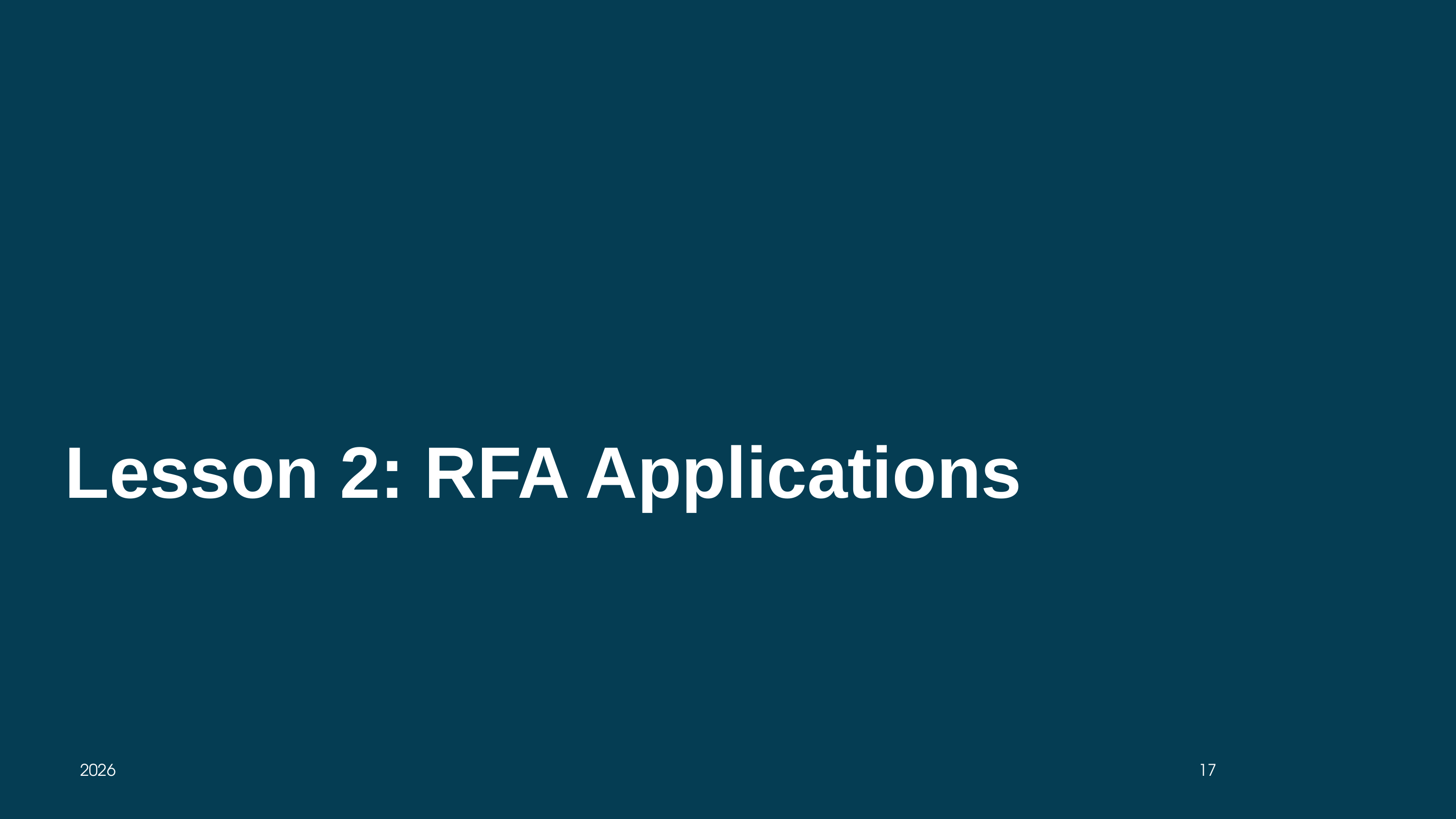

# Lesson 2: RFA Applications
17
2026